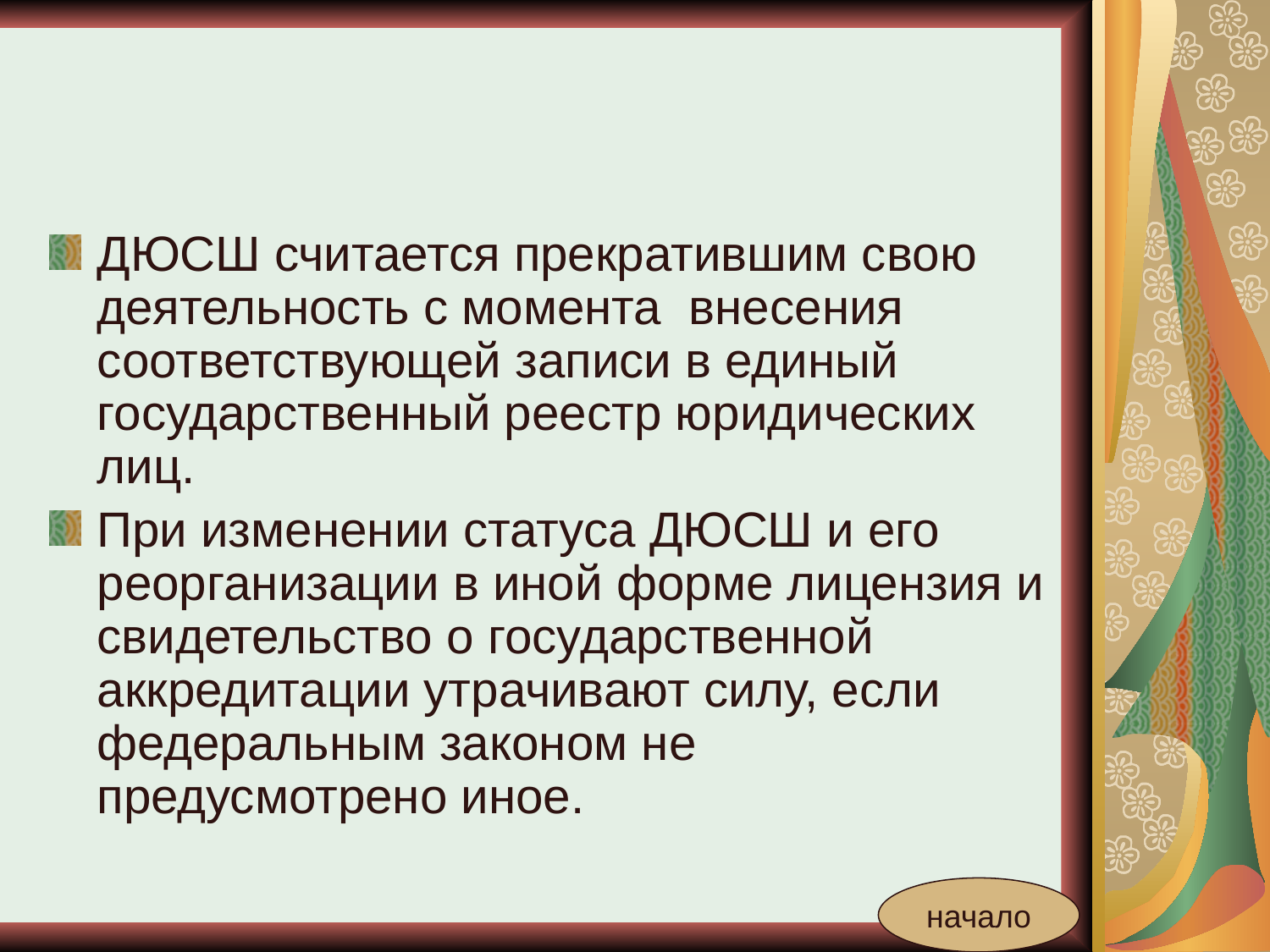

#
ДЮСШ считается прекратившим свою деятельность с момента  внесения соответствующей записи в единый государственный реестр юридических лиц.
При изменении статуса ДЮСШ и его реорганизации в иной форме лицензия и свидетельство о государственной аккредитации утрачивают силу, если федеральным законом не предусмотрено иное.
начало